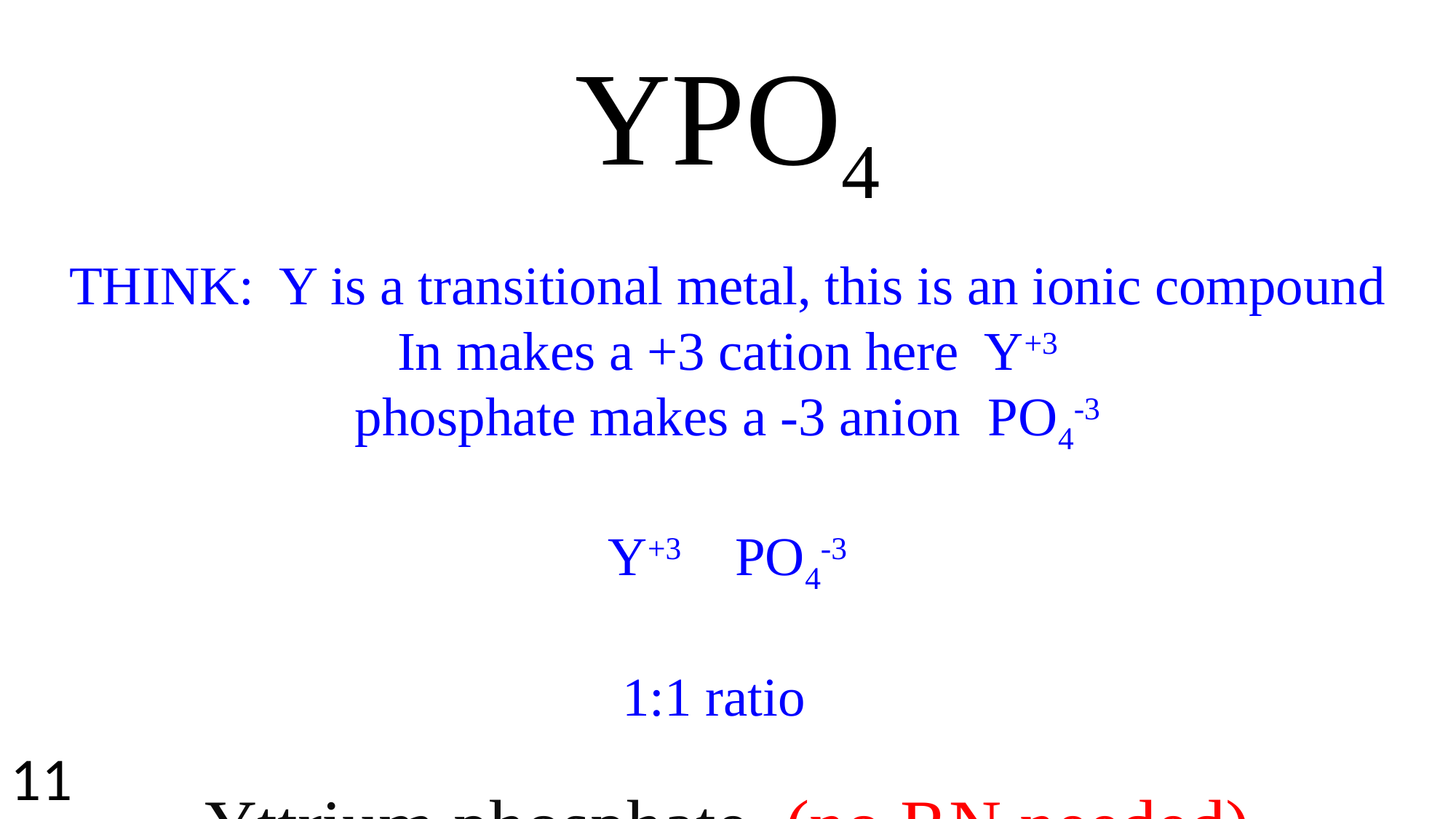

YPO4

THINK:  Y is a transitional metal, this is an ionic compound
In makes a +3 cation here  Y+3
phosphate makes a -3 anion  PO4-3

Y+3      PO4-3

1:1 ratio

Yttrium phosphate  (no RN needed)
11